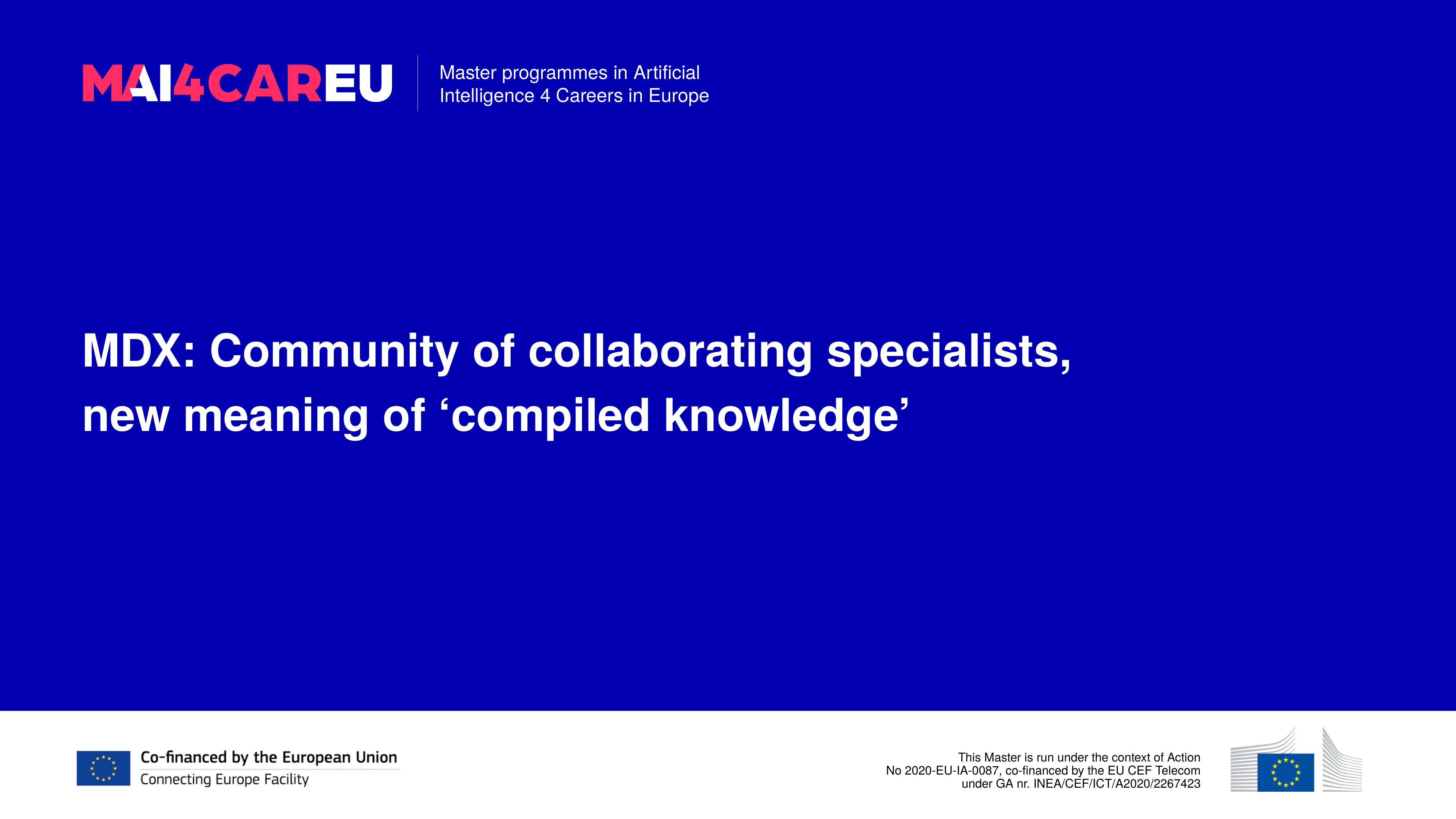

MDX: Community of collaborating specialists,
new meaning of ‘compiled knowledge’